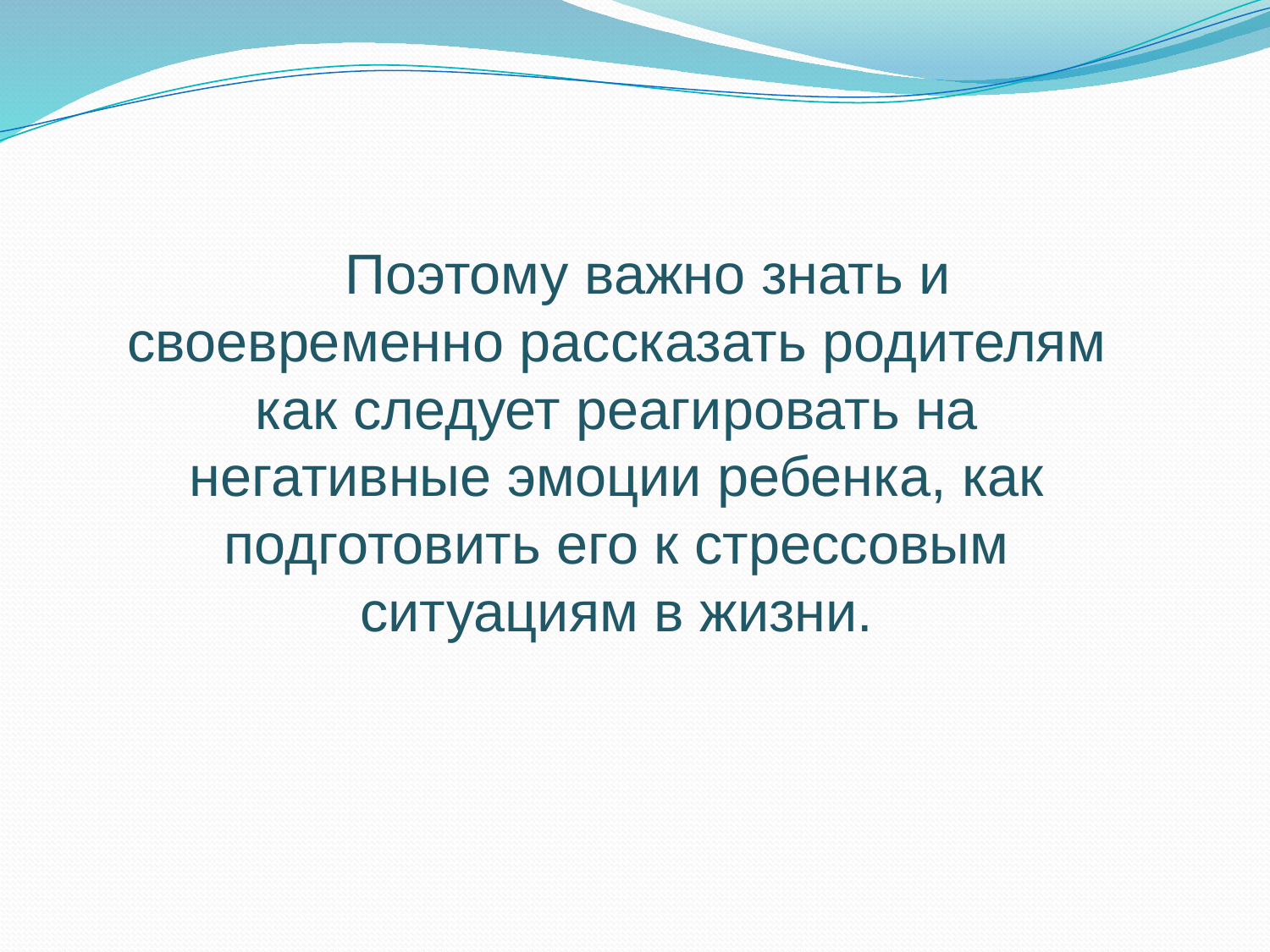

Поэтому важно знать и своевременно рассказать родителям как следует реагировать на негативные эмоции ребенка, как подготовить его к стрессовым ситуациям в жизни.